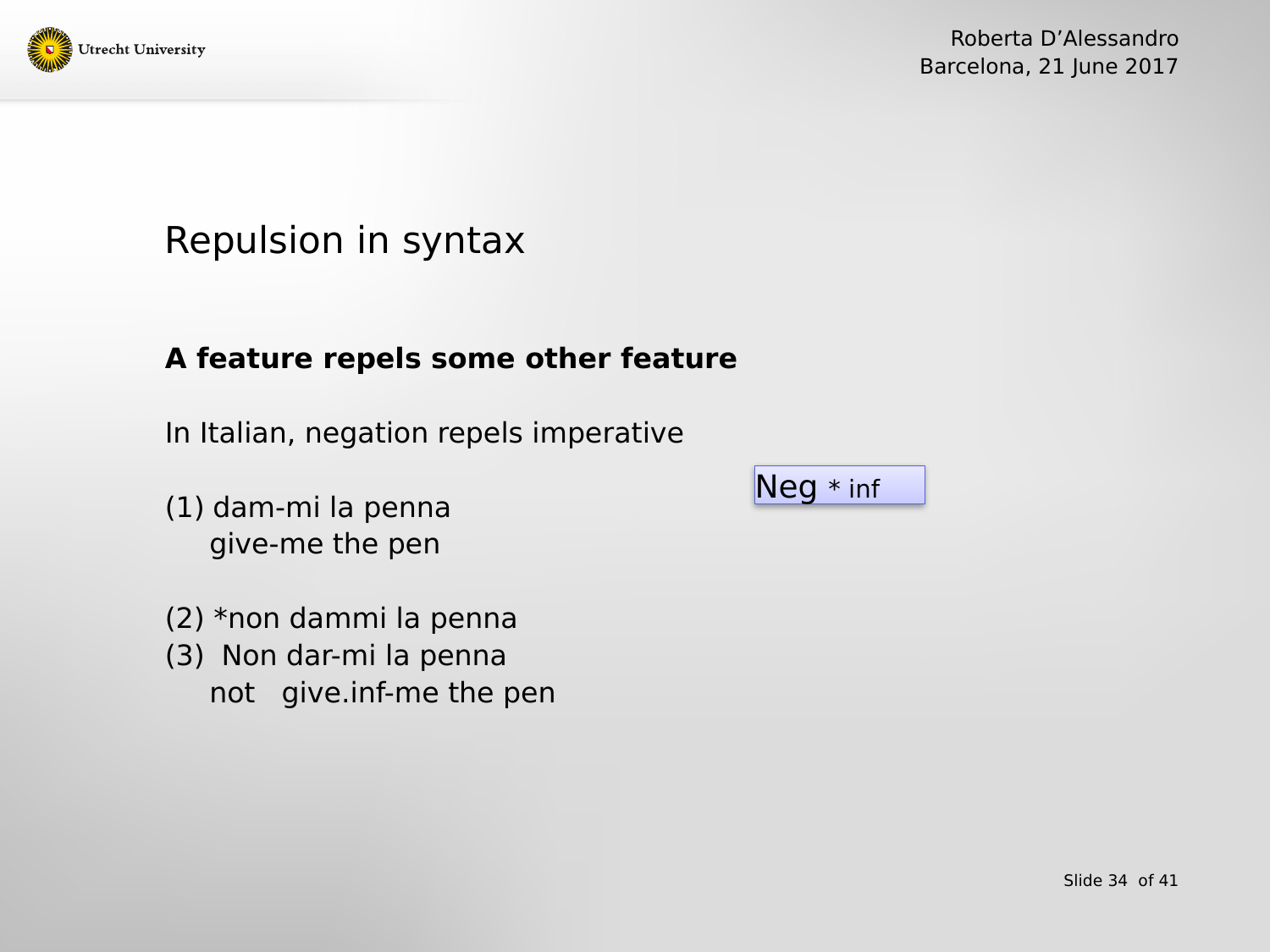

Roberta D’Alessandro
Barcelona, 21 June 2017
# Repulsion in syntax
A feature repels some other feature

In Italian, negation repels imperative

dam-mi la penna
     give-me the pen

(2) *non dammi la penna
 Non dar-mi la penna
     not   give.inf-me the pen
Neg * inf
Slide 34  of 41